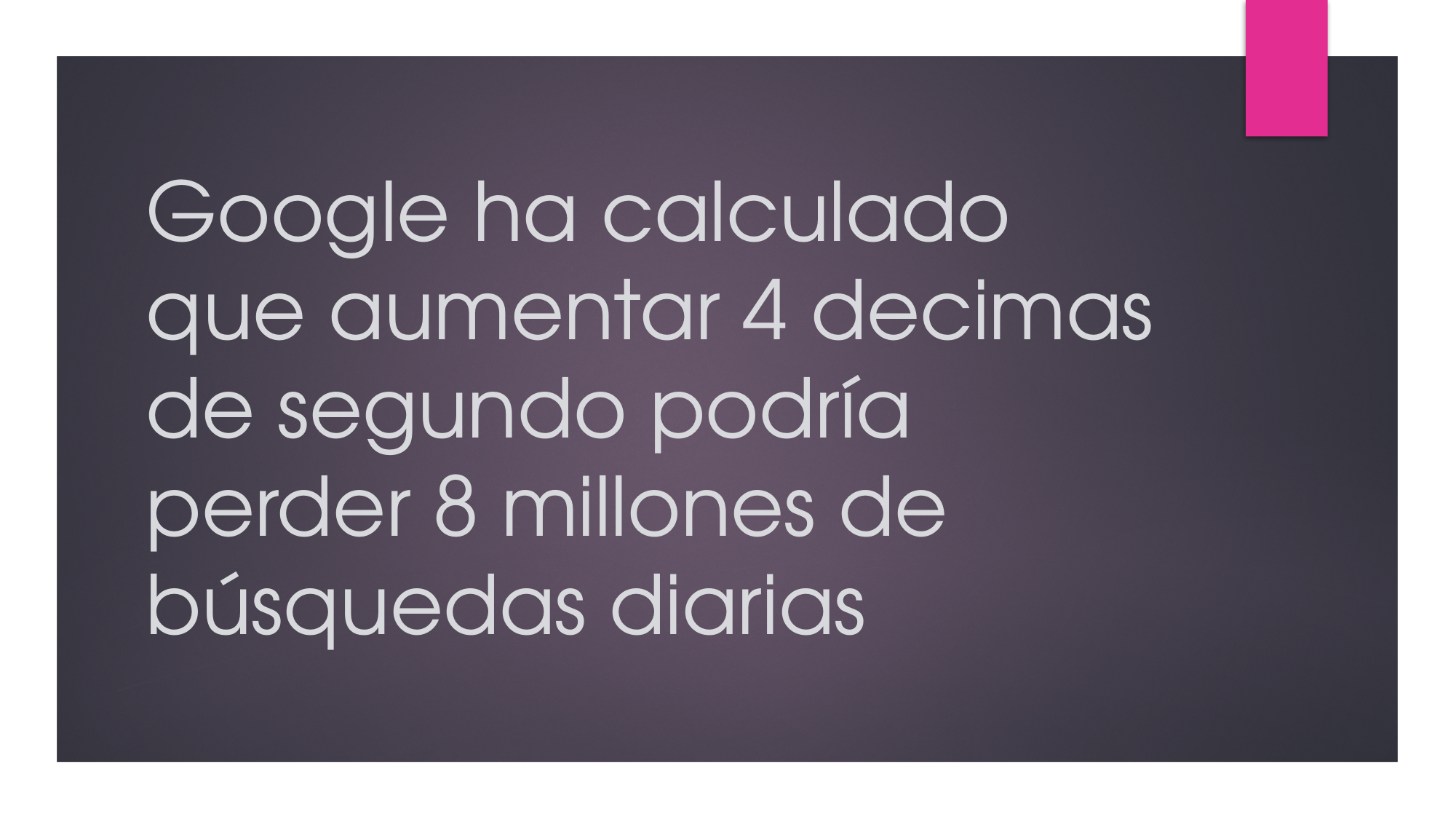

# Google ha calculado que aumentar 4 decimas de segundo podría perder 8 millones de búsquedas diarias